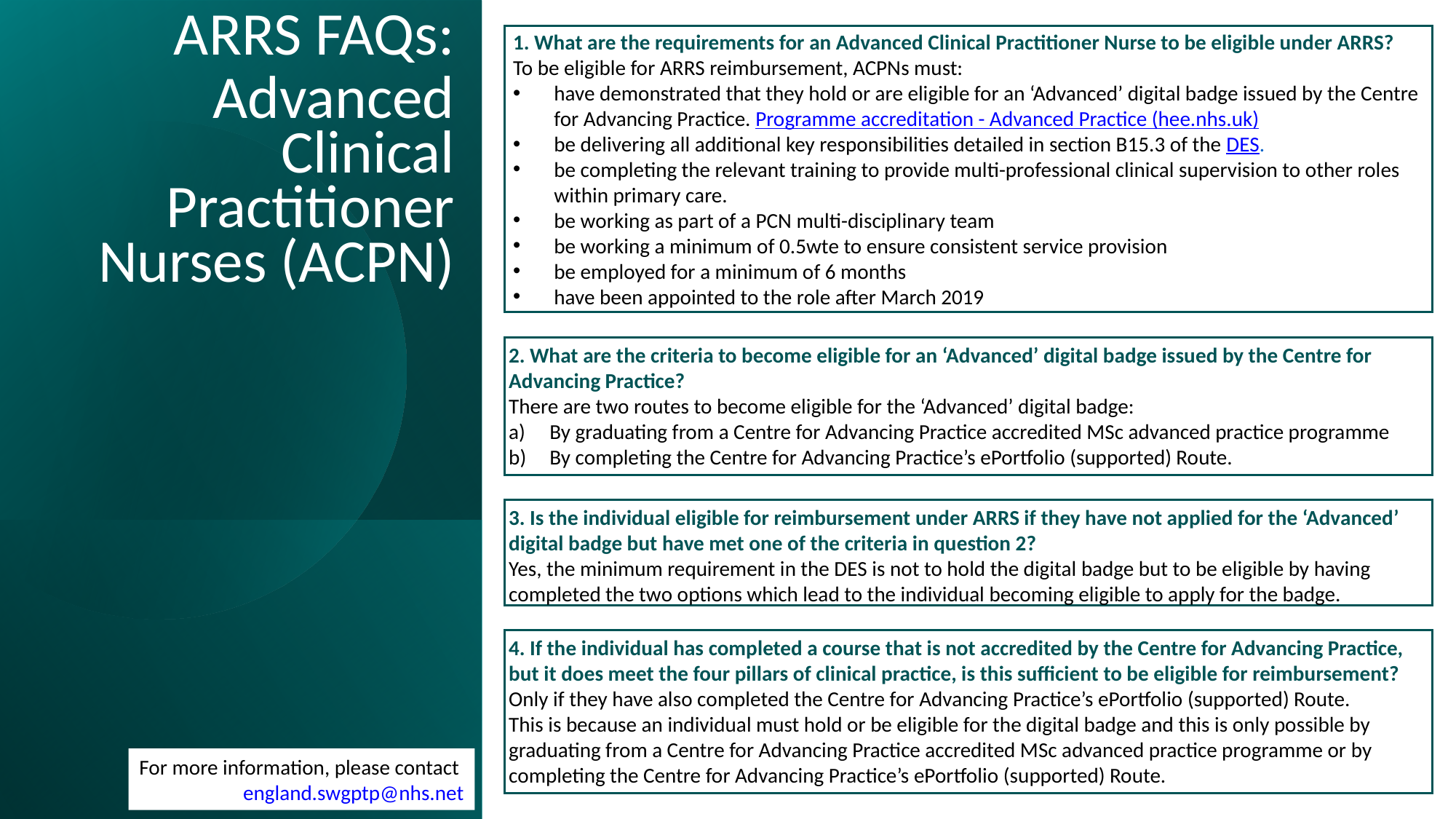

ARRS FAQs:
 Advanced Clinical Practitioner Nurses (ACPN)
1. What are the requirements for an Advanced Clinical Practitioner Nurse to be eligible under ARRS?
To be eligible for ARRS reimbursement, ACPNs must:
have demonstrated that they hold or are eligible for an ‘Advanced’ digital badge issued by the Centre for Advancing Practice. Programme accreditation - Advanced Practice (hee.nhs.uk)
be delivering all additional key responsibilities detailed in section B15.3 of the DES.
be completing the relevant training to provide multi-professional clinical supervision to other roles within primary care.
be working as part of a PCN multi-disciplinary team
be working a minimum of 0.5wte to ensure consistent service provision
be employed for a minimum of 6 months
have been appointed to the role after March 2019

2. What are the criteria to become eligible for an ‘Advanced’ digital badge issued by the Centre for Advancing Practice?
There are two routes to become eligible for the ‘Advanced’ digital badge:
By graduating from a Centre for Advancing Practice accredited MSc advanced practice programme
By completing the Centre for Advancing Practice’s ePortfolio (supported) Route.

3. Is the individual eligible for reimbursement under ARRS if they have not applied for the ‘Advanced’ digital badge but have met one of the criteria in question 2?
Yes, the minimum requirement in the DES is not to hold the digital badge but to be eligible by having completed the two options which lead to the individual becoming eligible to apply for the badge.
4. If the individual has completed a course that is not accredited by the Centre for Advancing Practice, but it does meet the four pillars of clinical practice, is this sufficient to be eligible for reimbursement?
Only if they have also completed the Centre for Advancing Practice’s ePortfolio (supported) Route.
This is because an individual must hold or be eligible for the digital badge and this is only possible by graduating from a Centre for Advancing Practice accredited MSc advanced practice programme or by completing the Centre for Advancing Practice’s ePortfolio (supported) Route.
For more information, please contact england.swgptp@nhs.net